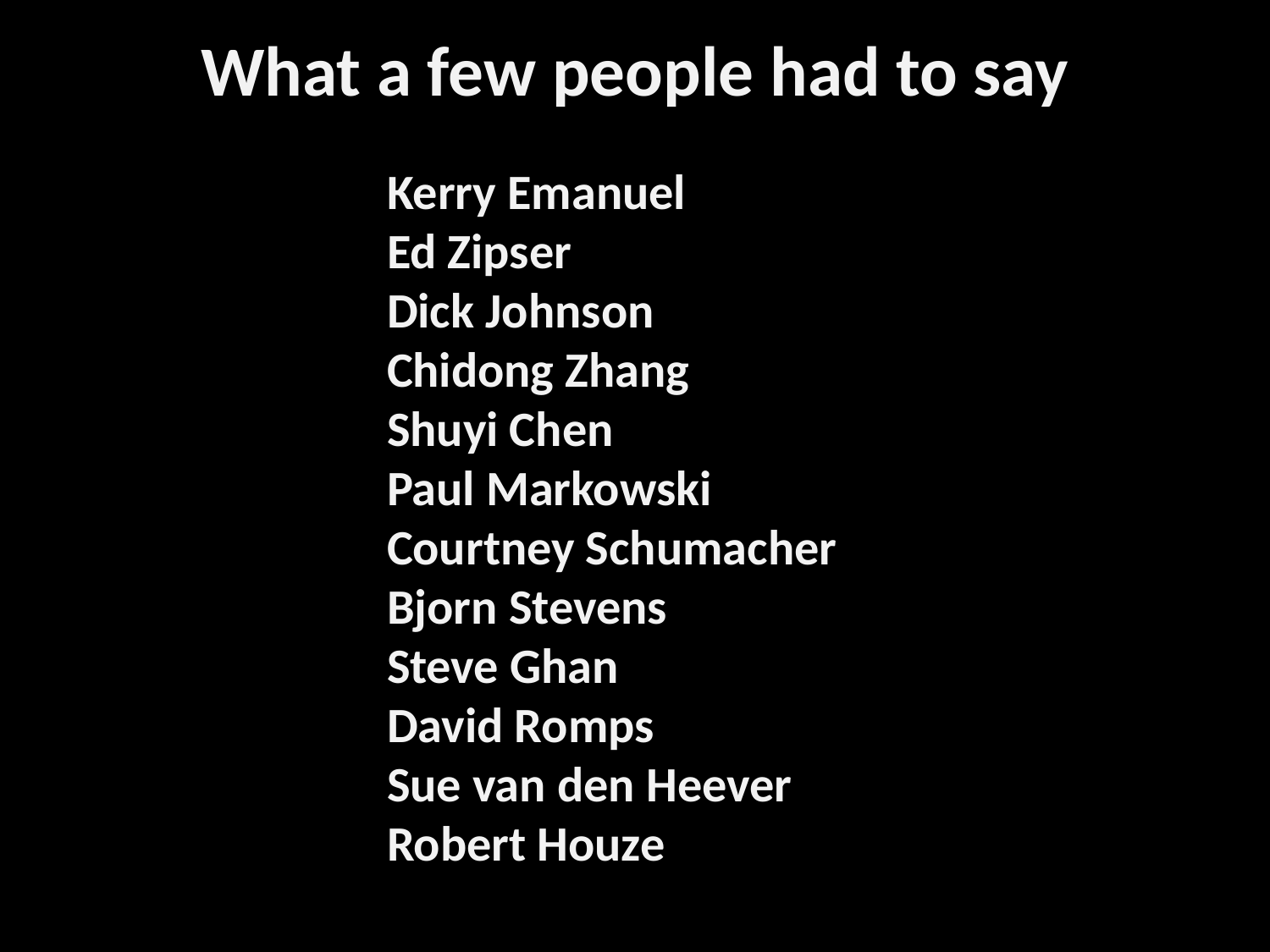

What a few people had to say
Kerry Emanuel
Ed Zipser
Dick Johnson
Chidong Zhang
Shuyi Chen
Paul Markowski
Courtney Schumacher
Bjorn Stevens
Steve Ghan
David Romps
Sue van den Heever
Robert Houze